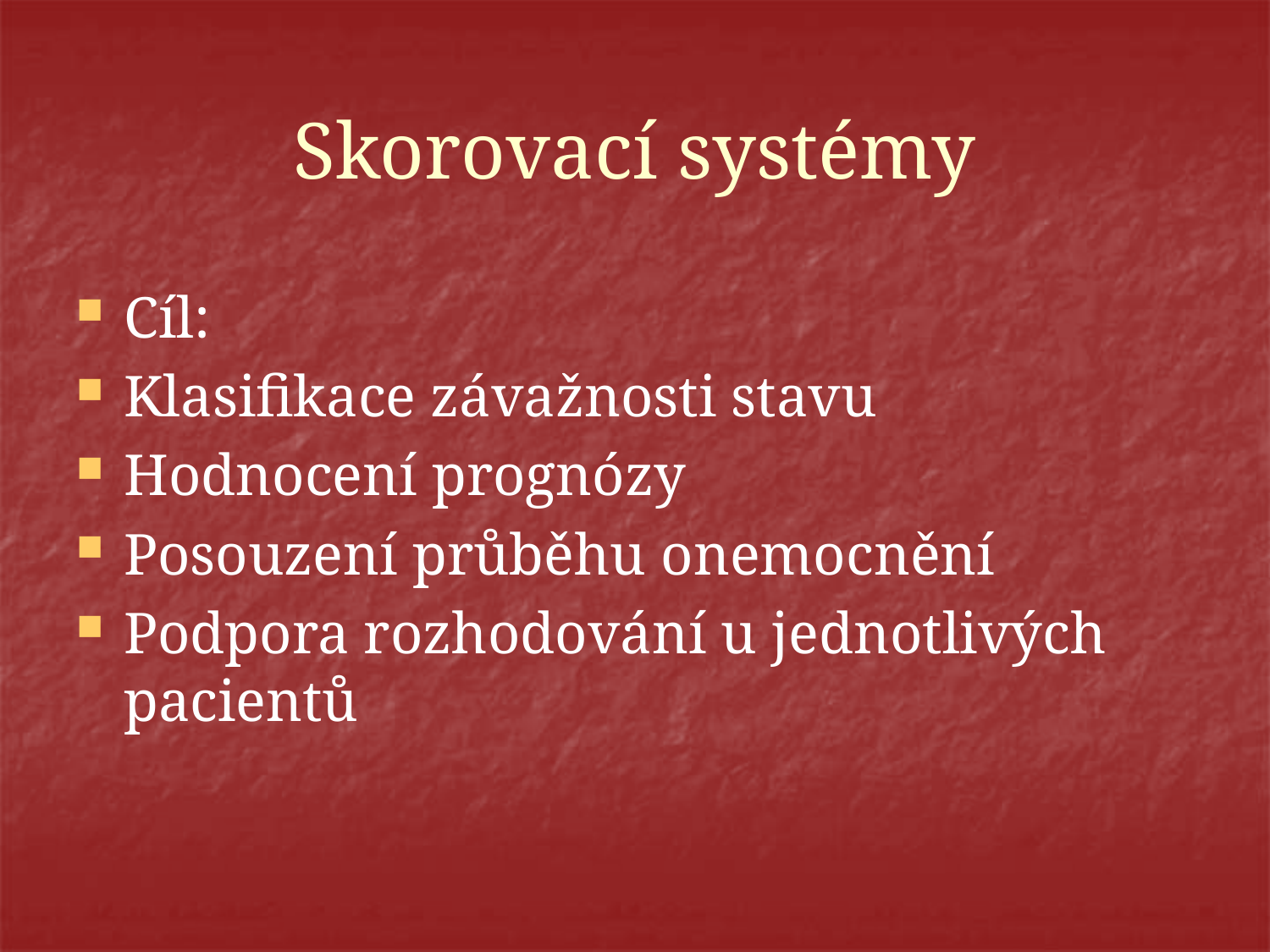

# Skorovací systémy
Cíl:
Klasifikace závažnosti stavu
Hodnocení prognózy
Posouzení průběhu onemocnění
Podpora rozhodování u jednotlivých pacientů